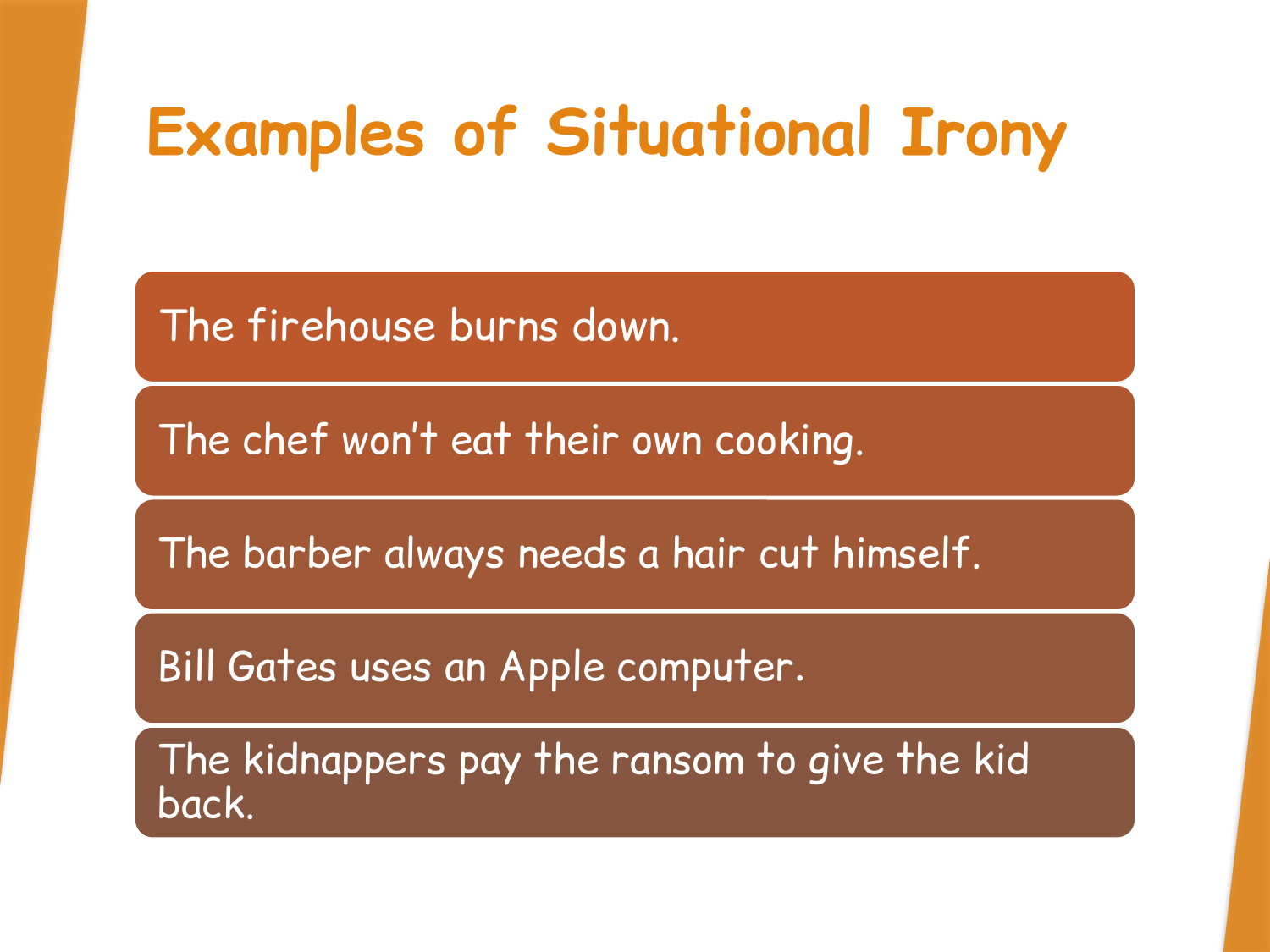

# Examples of Situational Irony
The firehouse burns down.
The chef won’t eat their own cooking.
The barber always needs a hair cut himself.
Bill Gates uses an Apple computer.
The kidnappers pay the ransom to give the kid back.